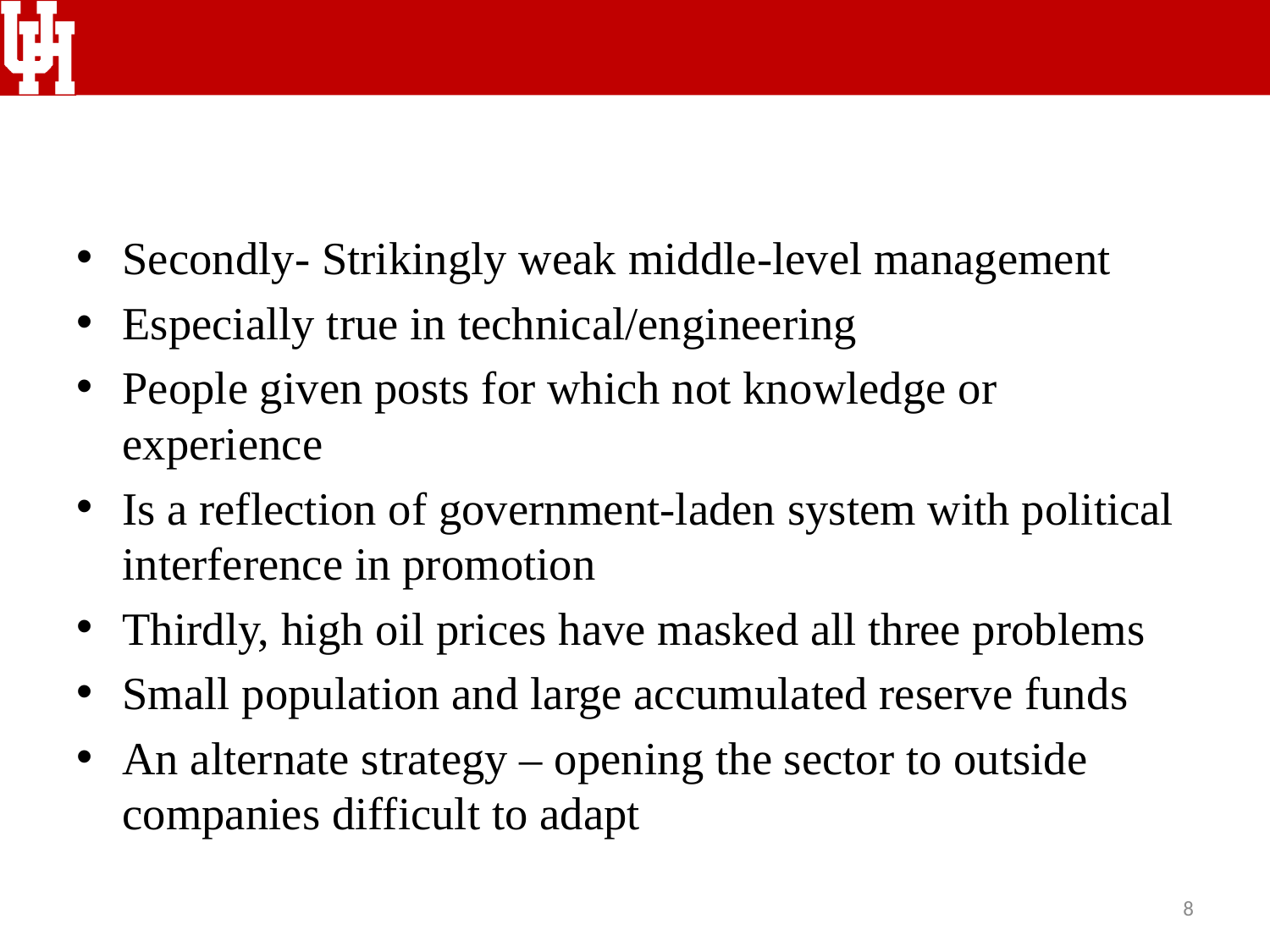

#
Secondly- Strikingly weak middle-level management
Especially true in technical/engineering
People given posts for which not knowledge or experience
Is a reflection of government-laden system with political interference in promotion
Thirdly, high oil prices have masked all three problems
Small population and large accumulated reserve funds
An alternate strategy – opening the sector to outside companies difficult to adapt

8